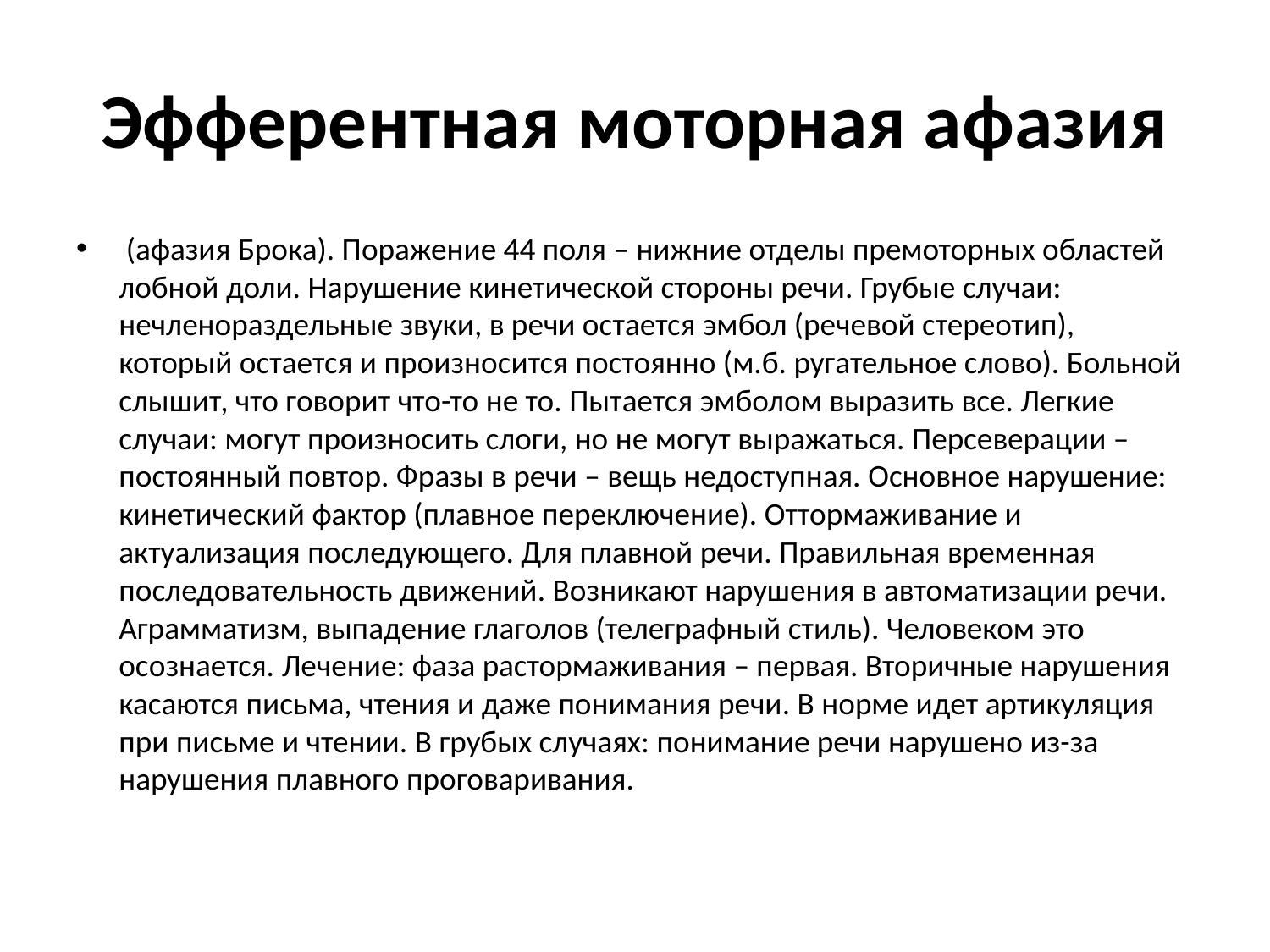

# Эфферентная моторная афазия
 (афазия Брока). Поражение 44 поля – нижние отделы премоторных областей лобной доли. Нарушение кинетической стороны речи. Грубые случаи: нечленораздельные звуки, в речи остается эмбол (речевой стереотип), который остается и произносится постоянно (м.б. ругательное слово). Больной слышит, что говорит что-то не то. Пытается эмболом выразить все. Легкие случаи: могут произносить слоги, но не могут выражаться. Персеверации – постоянный повтор. Фразы в речи – вещь недоступная. Основное нарушение: кинетический фактор (плавное переключение). Оттормаживание и актуализация последующего. Для плавной речи. Правильная временная последовательность движений. Возникают нарушения в автоматизации речи. Аграмматизм, выпадение глаголов (телеграфный стиль). Человеком это осознается. Лечение: фаза растормаживания – первая. Вторичные нарушения касаются письма, чтения и даже понимания речи. В норме идет артикуляция при письме и чтении. В грубых случаях: понимание речи нарушено из-за нарушения плавного проговаривания.